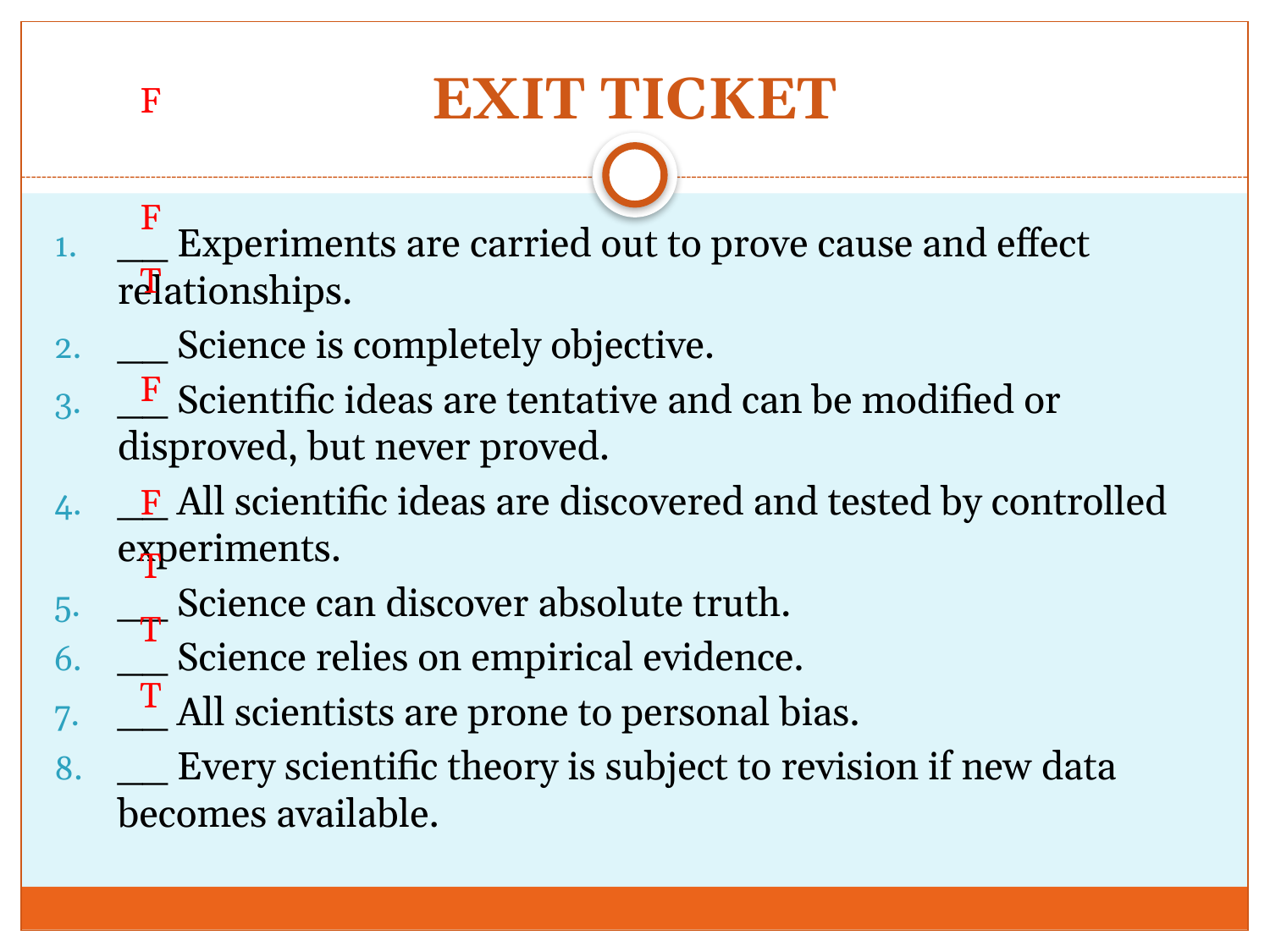

# EXIT TICKET
F
F
__ Experiments are carried out to prove cause and effect relationships.
__ Science is completely objective.
__ Scientific ideas are tentative and can be modified or disproved, but never proved.
__ All scientific ideas are discovered and tested by controlled experiments.
__ Science can discover absolute truth.
__ Science relies on empirical evidence.
__ All scientists are prone to personal bias.
__ Every scientific theory is subject to revision if new data becomes available.

T
F
F
T
T
T